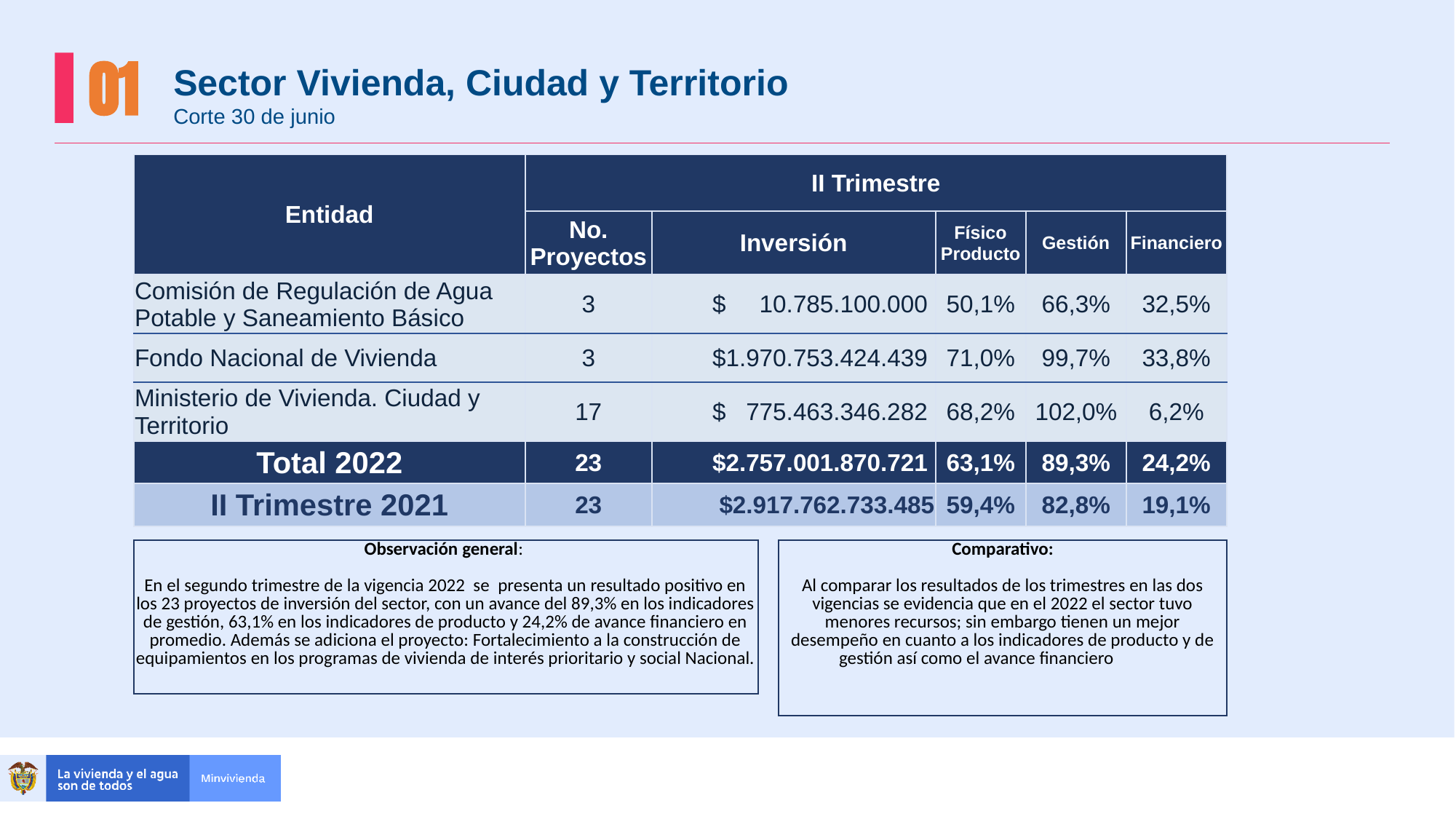

01

Sector Vivienda, Ciudad y Territorio
Corte 30 de junio
| Entidad | II Trimestre |  |  |  |  |
| --- | --- | --- | --- | --- | --- |
|  | No. Proyectos | Inversión | Físico Producto | Gestión | Financiero |
| Comisión de Regulación de Agua Potable y Saneamiento Básico | 3 | $ 10.785.100.000 | 50,1% | 66,3% | 32,5% |
| Fondo Nacional de Vivienda | 3 | $1.970.753.424.439 | 71,0% | 99,7% | 33,8% |
| Ministerio de Vivienda. Ciudad y Territorio | 17 | $ 775.463.346.282 | 68,2% | 102,0% | 6,2% |
| Total 2022 | 23 | $2.757.001.870.721 | 63,1% | 89,3% | 24,2% |
| II Trimestre 2021 | 23 | $2.917.762.733.485 | 59,4% | 82,8% | 19,1% |
| Observación general: En el segundo trimestre de la vigencia 2022 se presenta un resultado positivo en los 23 proyectos de inversión del sector, con un avance del 89,3% en los indicadores de gestión, 63,1% en los indicadores de producto y 24,2% de avance financiero en promedio. Además se adiciona el proyecto: Fortalecimiento a la construcción de equipamientos en los programas de vivienda de interés prioritario y social Nacional. |
| --- |
| Comparativo: Al comparar los resultados de los trimestres en las dos vigencias se evidencia que en el 2022 el sector tuvo menores recursos; sin embargo tienen un mejor desempeño en cuanto a los indicadores de producto y de gestión así como el avance financiero |
| --- |